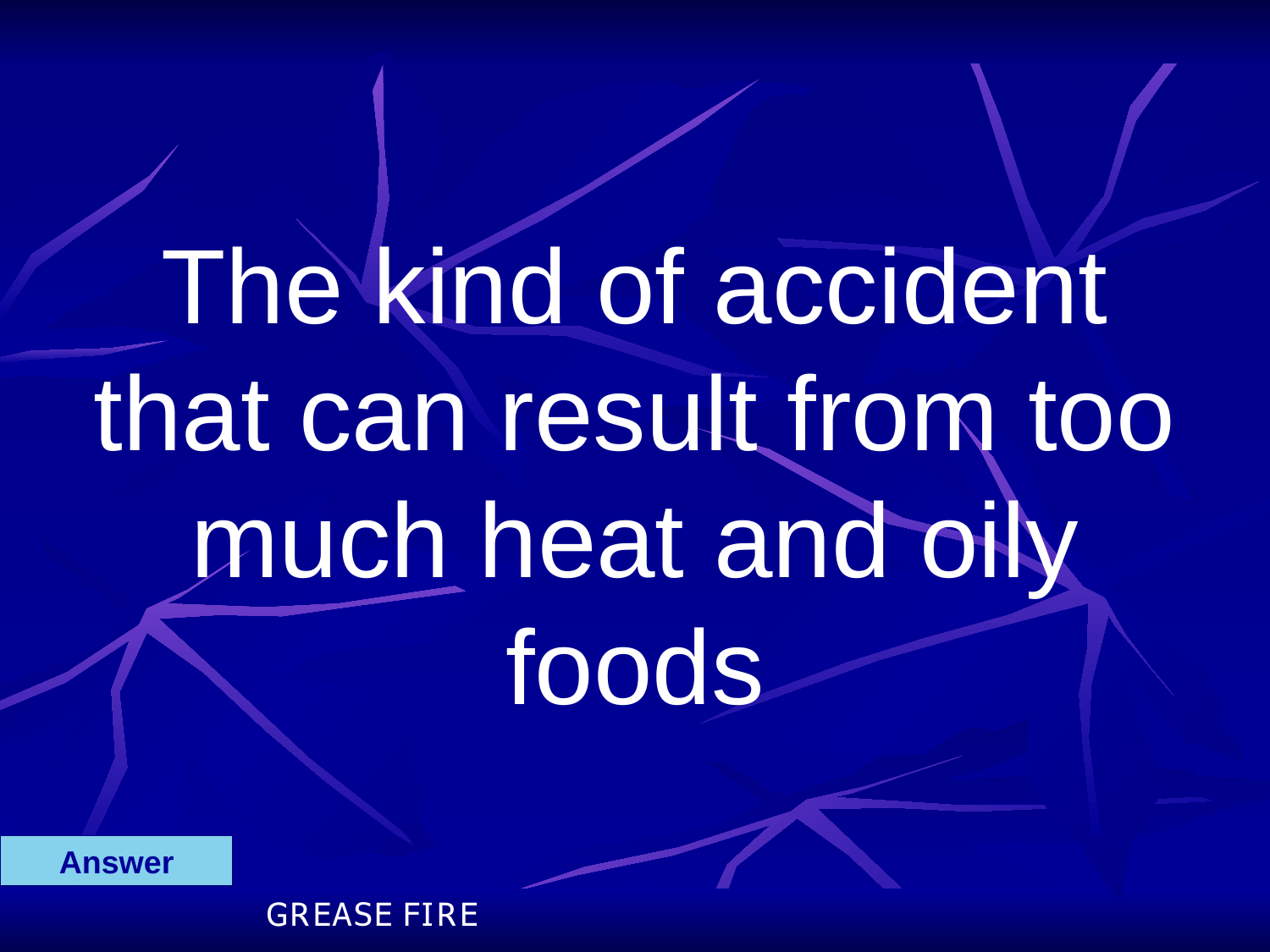

The kind of accident that can result from too much heat and oily foods
Answer
GREASE FIRE